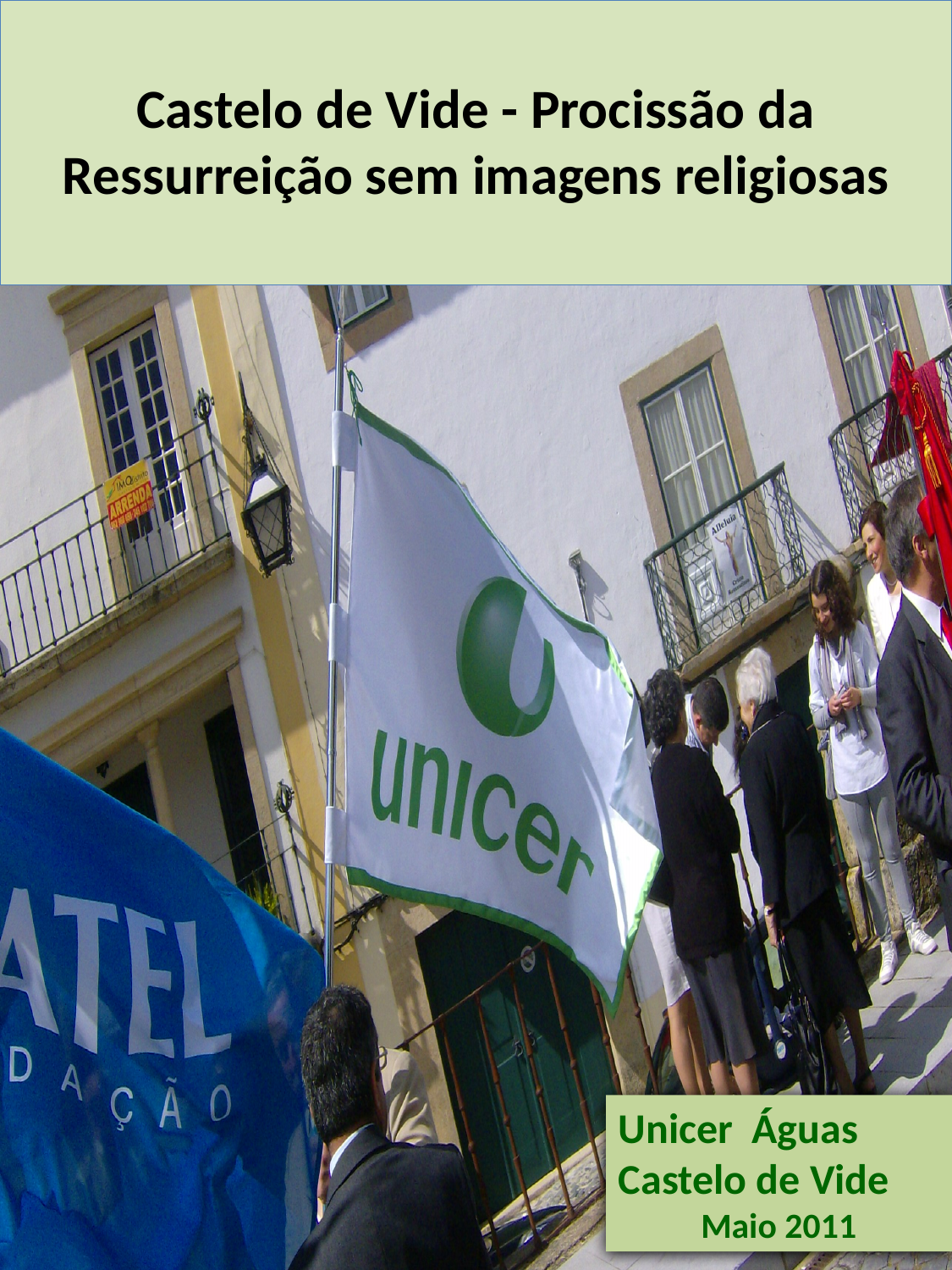

# Castelo de Vide - Procissão da Ressurreição sem imagens religiosas
Unicer  Águas
Castelo de Vide
Maio 2011